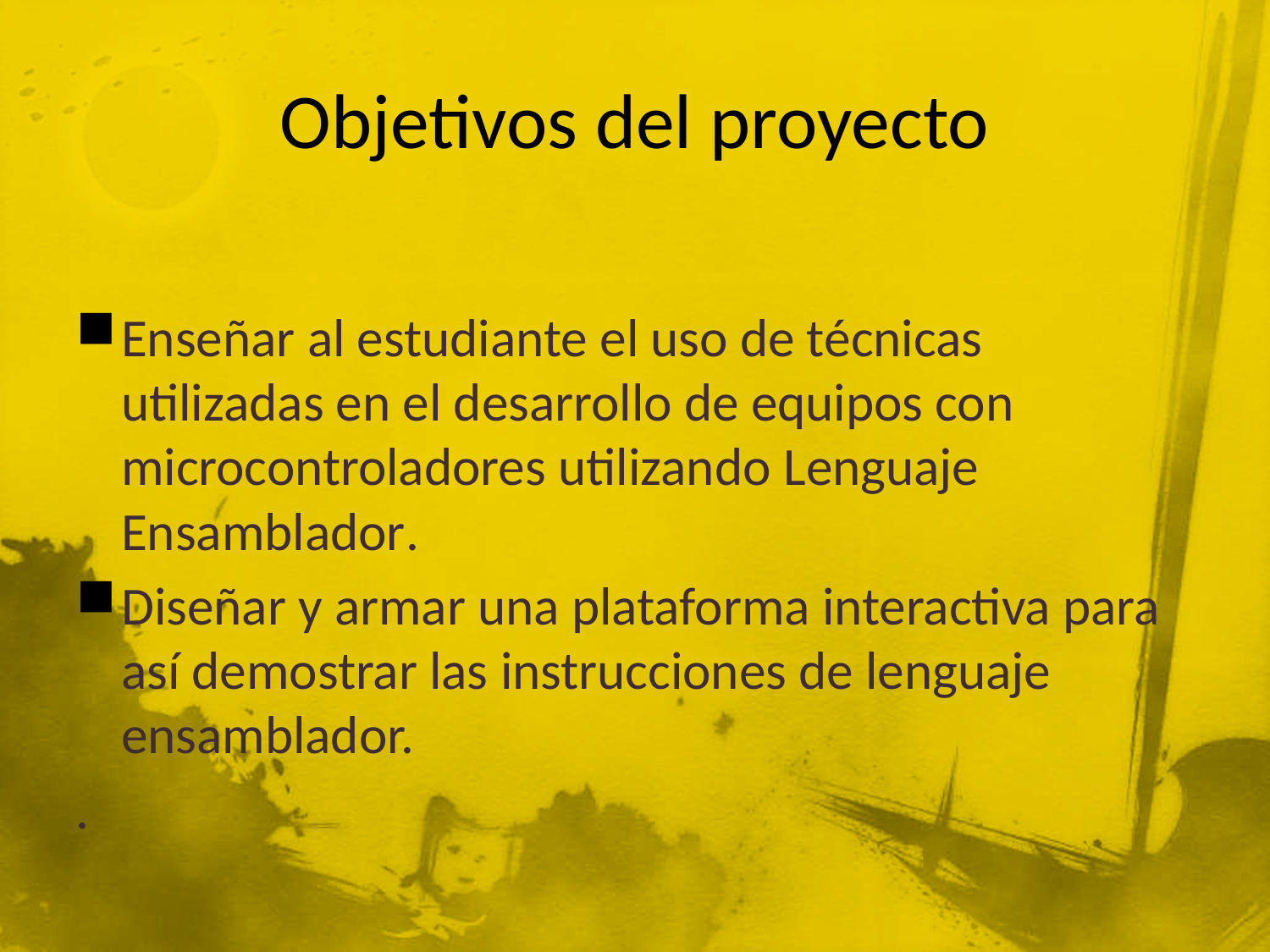

# Objetivos del proyecto

Enseñar al estudiante el uso de técnicas utilizadas en el desarrollo de equipos con microcontroladores utilizando Lenguaje Ensamblador.
Diseñar y armar una plataforma interactiva para así demostrar las instrucciones de lenguaje ensamblador.
.